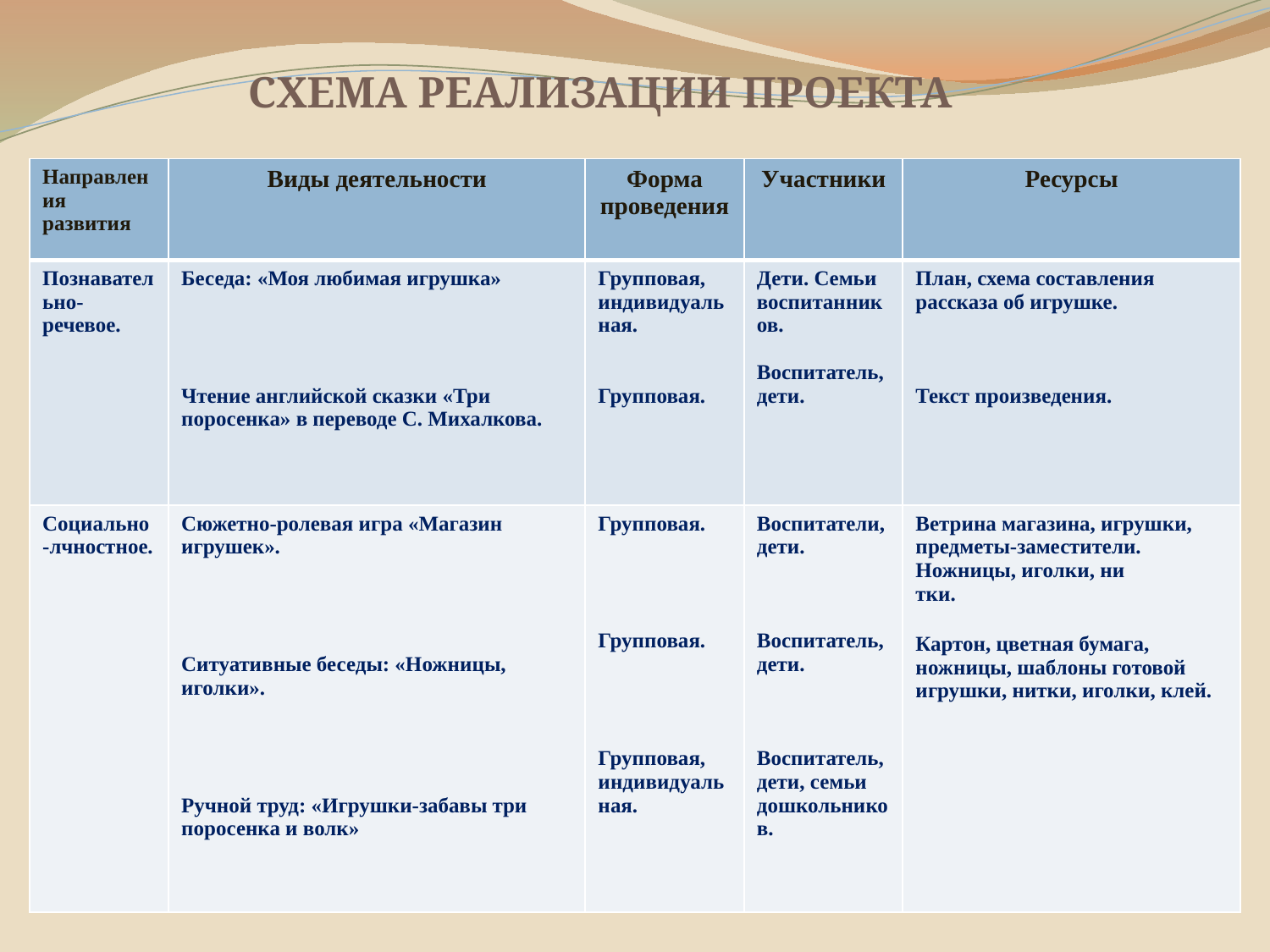

СХЕМА РЕАЛИЗАЦИИ ПРОЕКТА
| Направления развития | Виды деятельности | Форма проведения | Участники | Ресурсы |
| --- | --- | --- | --- | --- |
| Познавательно-речевое. | Беседа: «Моя любимая игрушка» Чтение английской сказки «Три поросенка» в переводе С. Михалкова. | Групповая, индивидуальная. Групповая. | Дети. Семьи воспитанников. Воспитатель, дети. | План, схема составления рассказа об игрушке. Текст произведения. |
| Социально-лчностное. | Сюжетно-ролевая игра «Магазин игрушек». Ситуативные беседы: «Ножницы, иголки». Ручной труд: «Игрушки-забавы три поросенка и волк» | Групповая. Групповая. Групповая, индивидуальная. | Воспитатели, дети. Воспитатель, дети. Воспитатель, дети, семьи дошкольников. | Ветрина магазина, игрушки, предметы-заместители. Ножницы, иголки, ни тки. Картон, цветная бумага, ножницы, шаблоны готовой игрушки, нитки, иголки, клей. |